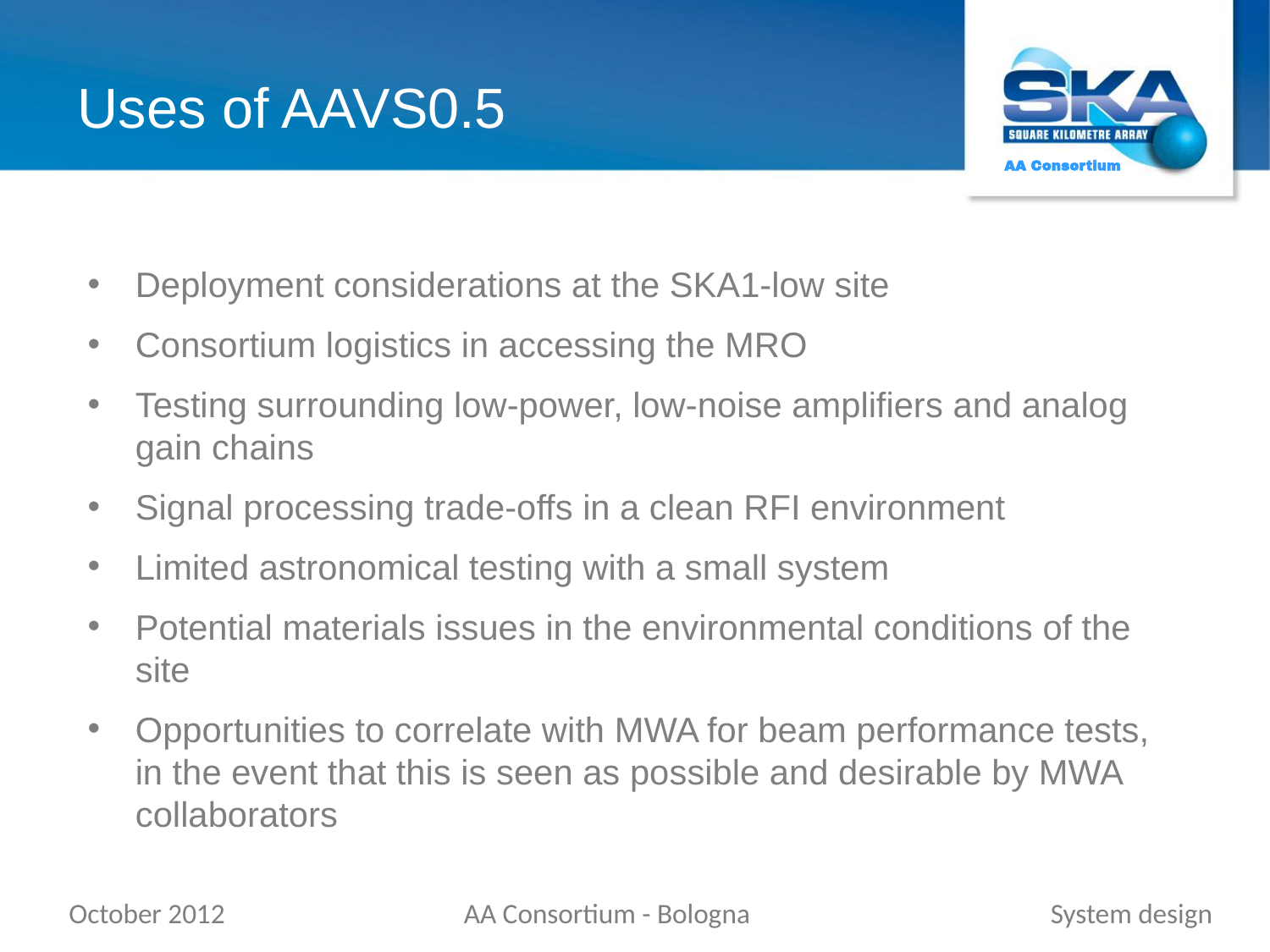

# Uses of AAVS0.5
Deployment considerations at the SKA1-low site
Consortium logistics in accessing the MRO
Testing surrounding low-power, low-noise amplifiers and analog gain chains
Signal processing trade-offs in a clean RFI environment
Limited astronomical testing with a small system
Potential materials issues in the environmental conditions of the site
Opportunities to correlate with MWA for beam performance tests, in the event that this is seen as possible and desirable by MWA collaborators